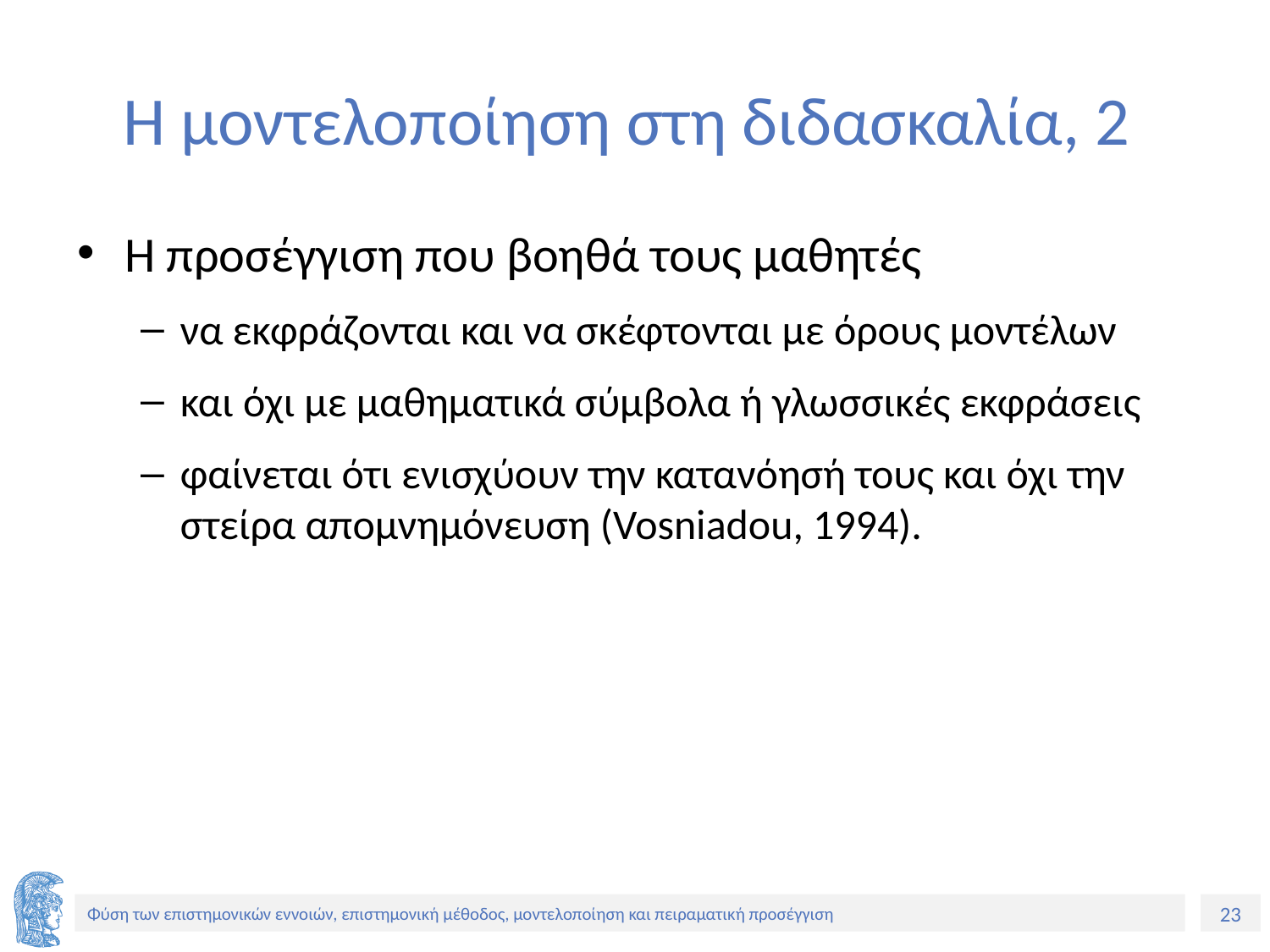

# Η μοντελοποίηση στη διδασκαλία, 2
Η προσέγγιση που βοηθά τους μαθητές
να εκφράζονται και να σκέφτονται με όρους μοντέλων
και όχι με μαθηματικά σύμβολα ή γλωσσικές εκφράσεις
φαίνεται ότι ενισχύουν την κατανόησή τους και όχι την στείρα απομνημόνευση (Vosniadou, 1994).